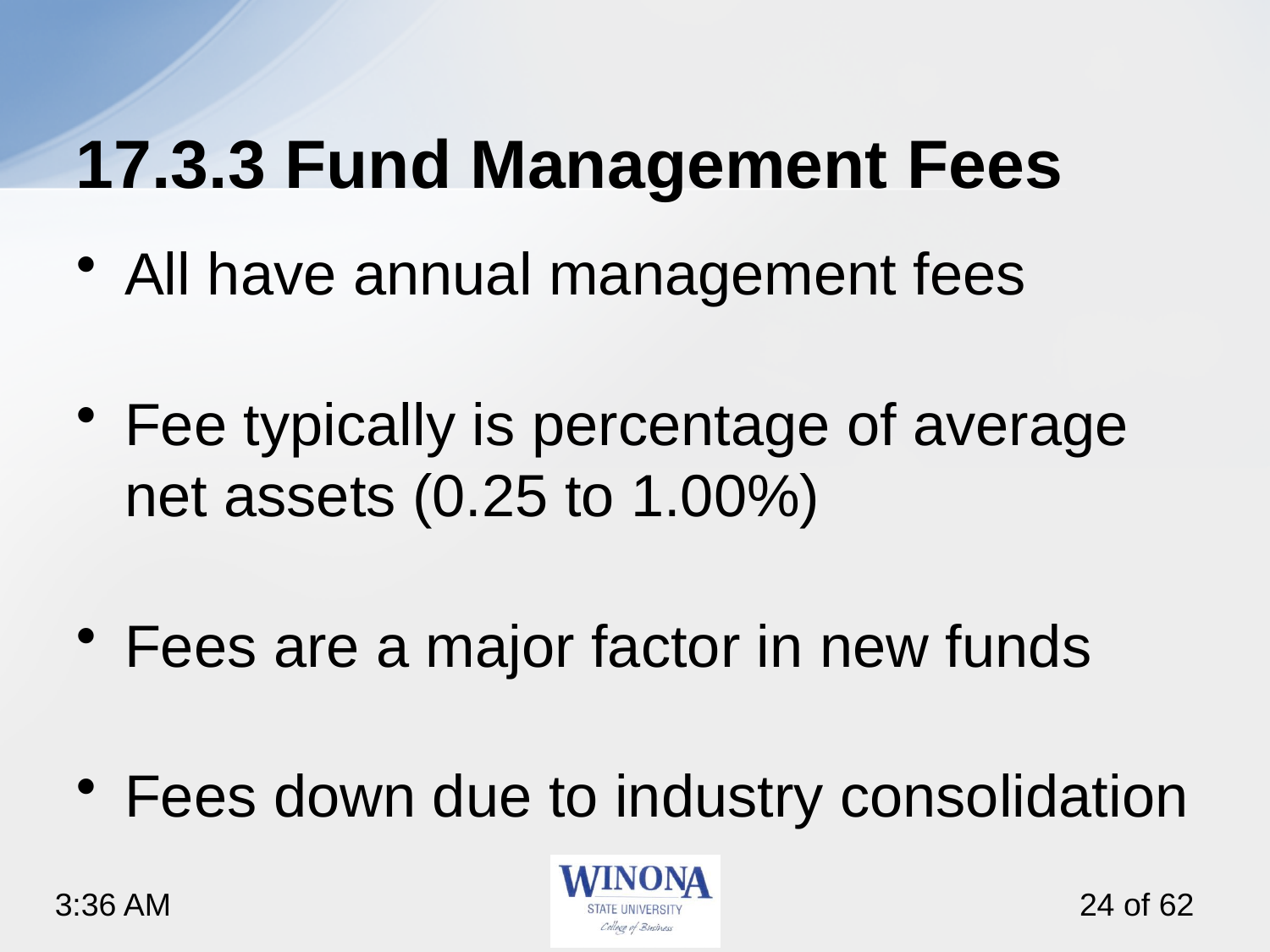

# 17.3.3 Fund Management Fees
All have annual management fees

Fee typically is percentage of average net assets (0.25 to 1.00%)

Fees are a major factor in new funds

Fees down due to industry consolidation